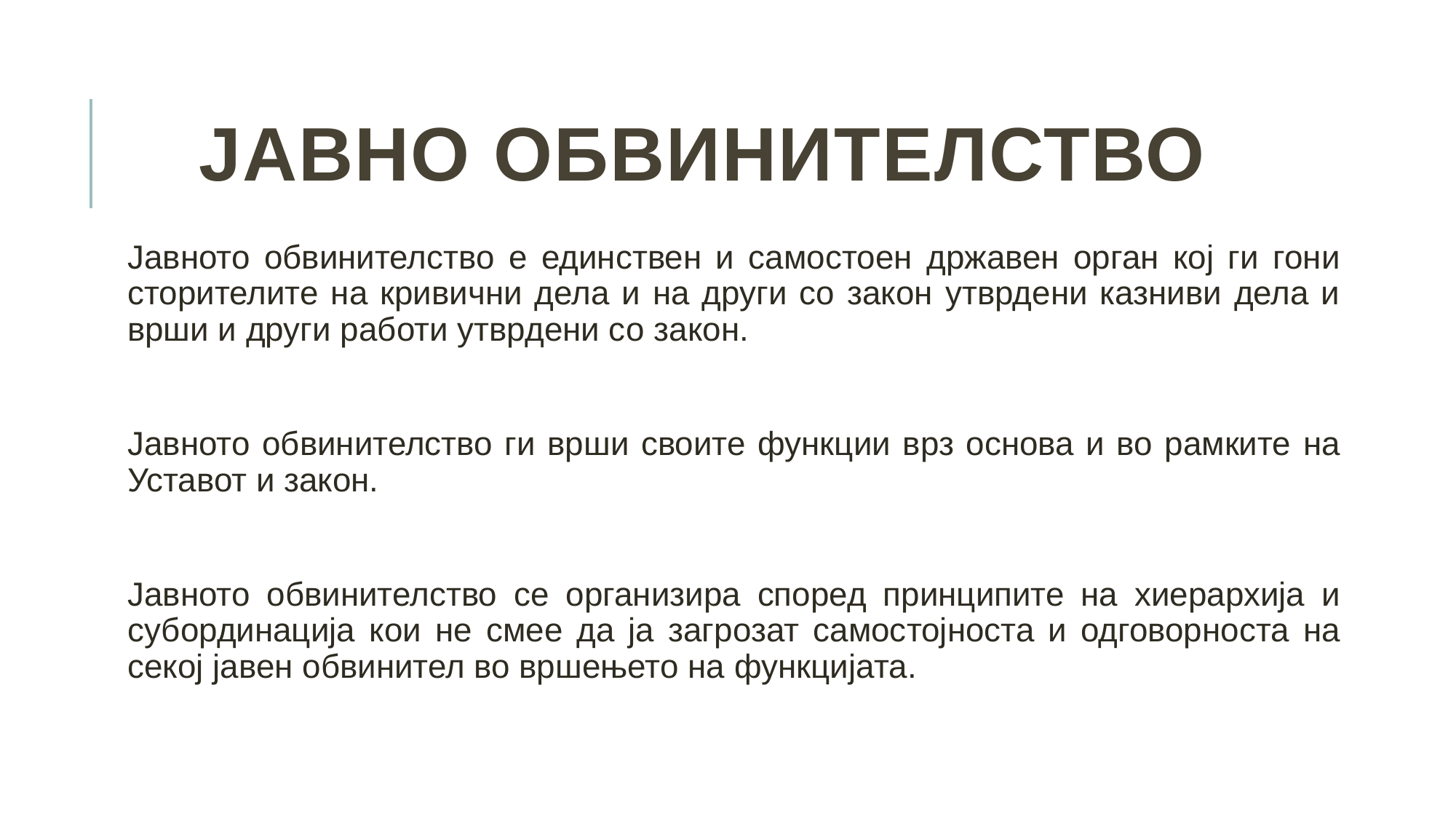

# Јавно обвинителство
Јавното обвинителство е единствен и самостоен државен орган кој ги гони сторителите на кривични дела и на други со закон утврдени казниви дела и врши и други работи утврдени со закон.

Јавното обвинителство ги врши своите функции врз основа и во рамките на Уставот и закон.

Јавното обвинителство се организира според принципите на хиерархија и субординација кои не смее да ја загрозат самостојноста и одговорноста на секој јавен обвинител во вршењето на функцијата.